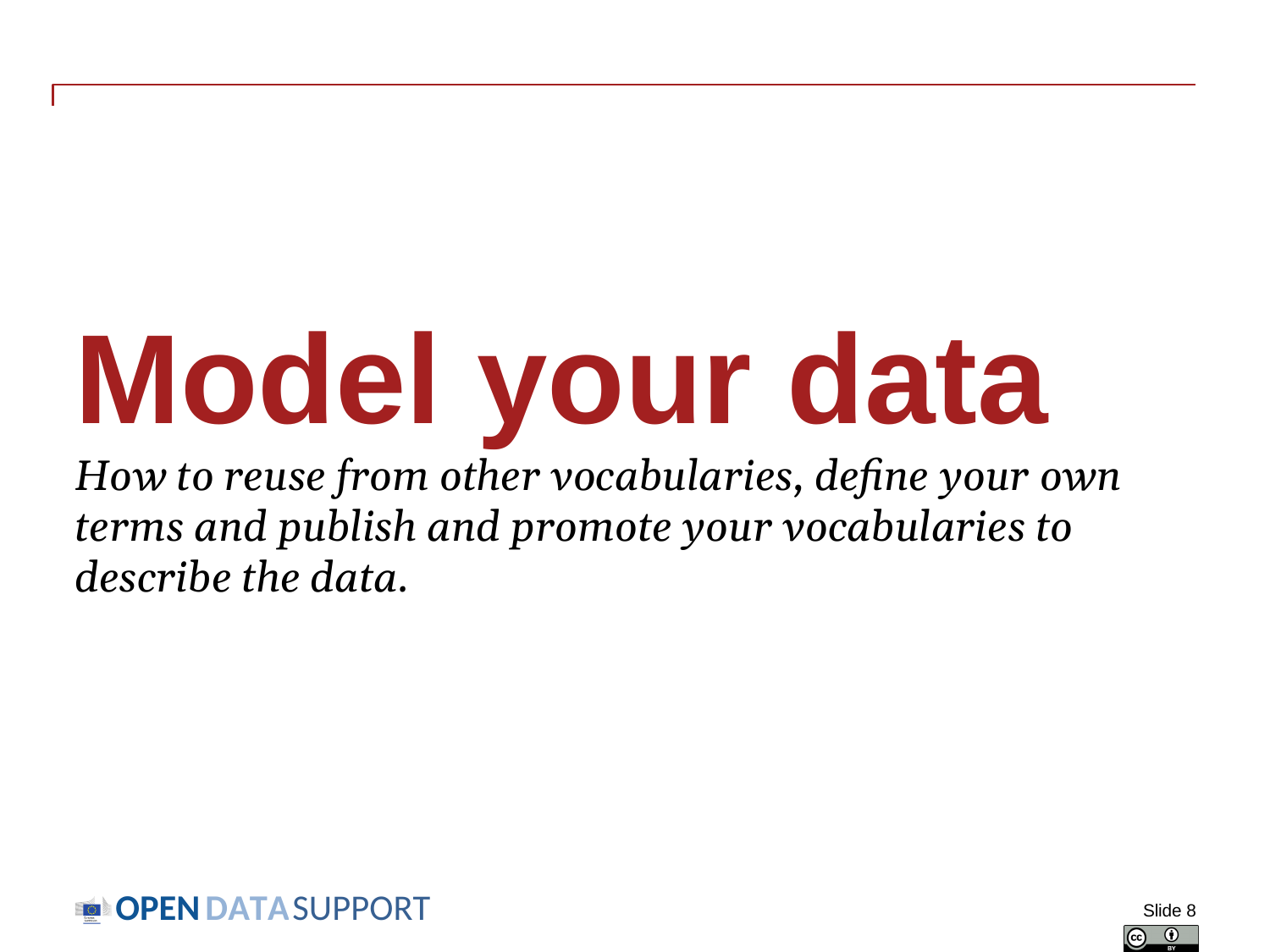

# Model your data How to reuse from other vocabularies, define your own terms and publish and promote your vocabularies to describe the data.
Slide 8